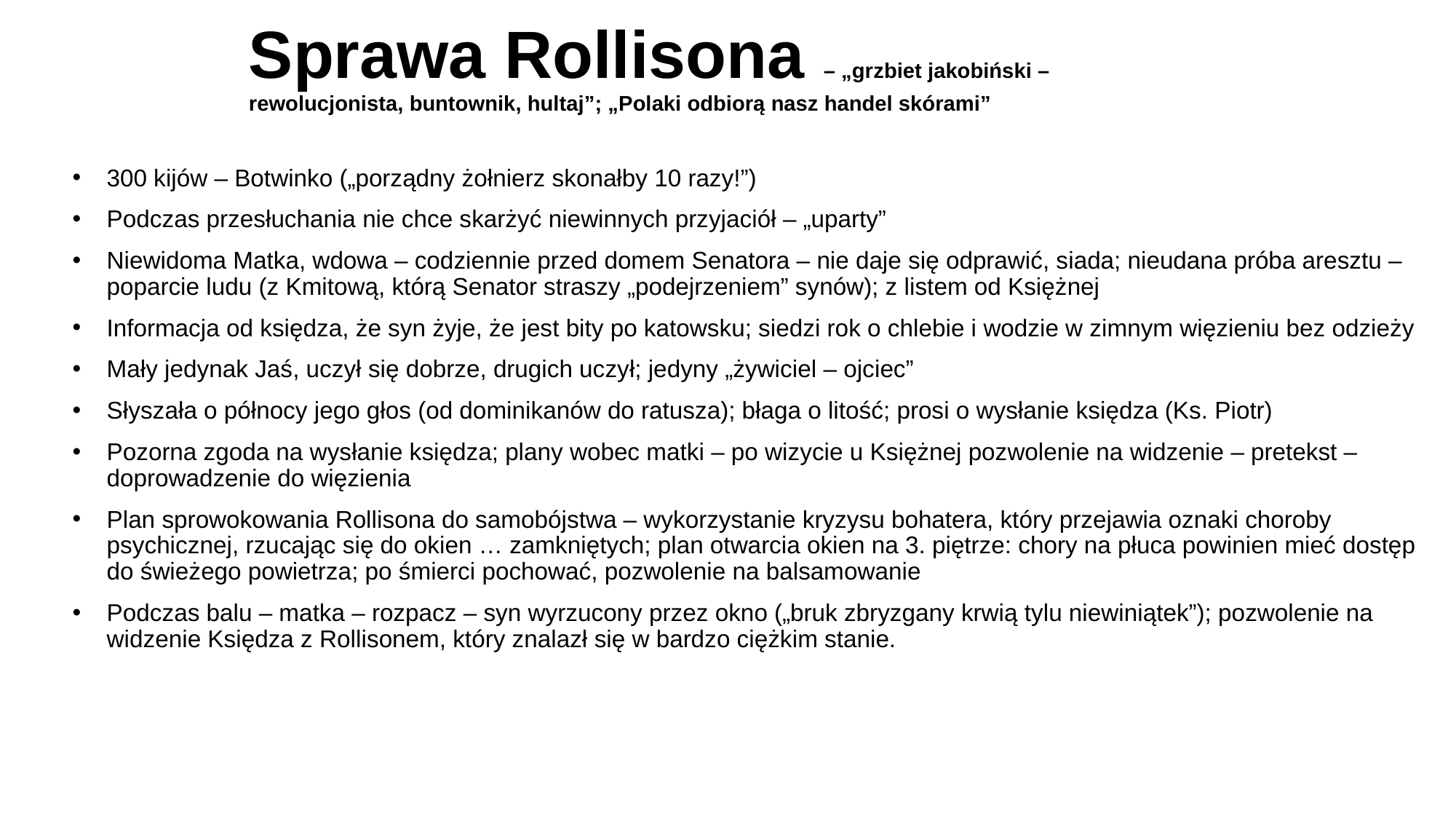

# Sprawa Rollisona – „grzbiet jakobiński – rewolucjonista, buntownik, hultaj”; „Polaki odbiorą nasz handel skórami”
300 kijów – Botwinko („porządny żołnierz skonałby 10 razy!”)
Podczas przesłuchania nie chce skarżyć niewinnych przyjaciół – „uparty”
Niewidoma Matka, wdowa – codziennie przed domem Senatora – nie daje się odprawić, siada; nieudana próba aresztu – poparcie ludu (z Kmitową, którą Senator straszy „podejrzeniem” synów); z listem od Księżnej
Informacja od księdza, że syn żyje, że jest bity po katowsku; siedzi rok o chlebie i wodzie w zimnym więzieniu bez odzieży
Mały jedynak Jaś, uczył się dobrze, drugich uczył; jedyny „żywiciel – ojciec”
Słyszała o północy jego głos (od dominikanów do ratusza); błaga o litość; prosi o wysłanie księdza (Ks. Piotr)
Pozorna zgoda na wysłanie księdza; plany wobec matki – po wizycie u Księżnej pozwolenie na widzenie – pretekst – doprowadzenie do więzienia
Plan sprowokowania Rollisona do samobójstwa – wykorzystanie kryzysu bohatera, który przejawia oznaki choroby psychicznej, rzucając się do okien … zamkniętych; plan otwarcia okien na 3. piętrze: chory na płuca powinien mieć dostęp do świeżego powietrza; po śmierci pochować, pozwolenie na balsamowanie
Podczas balu – matka – rozpacz – syn wyrzucony przez okno („bruk zbryzgany krwią tylu niewiniątek”); pozwolenie na widzenie Księdza z Rollisonem, który znalazł się w bardzo ciężkim stanie.